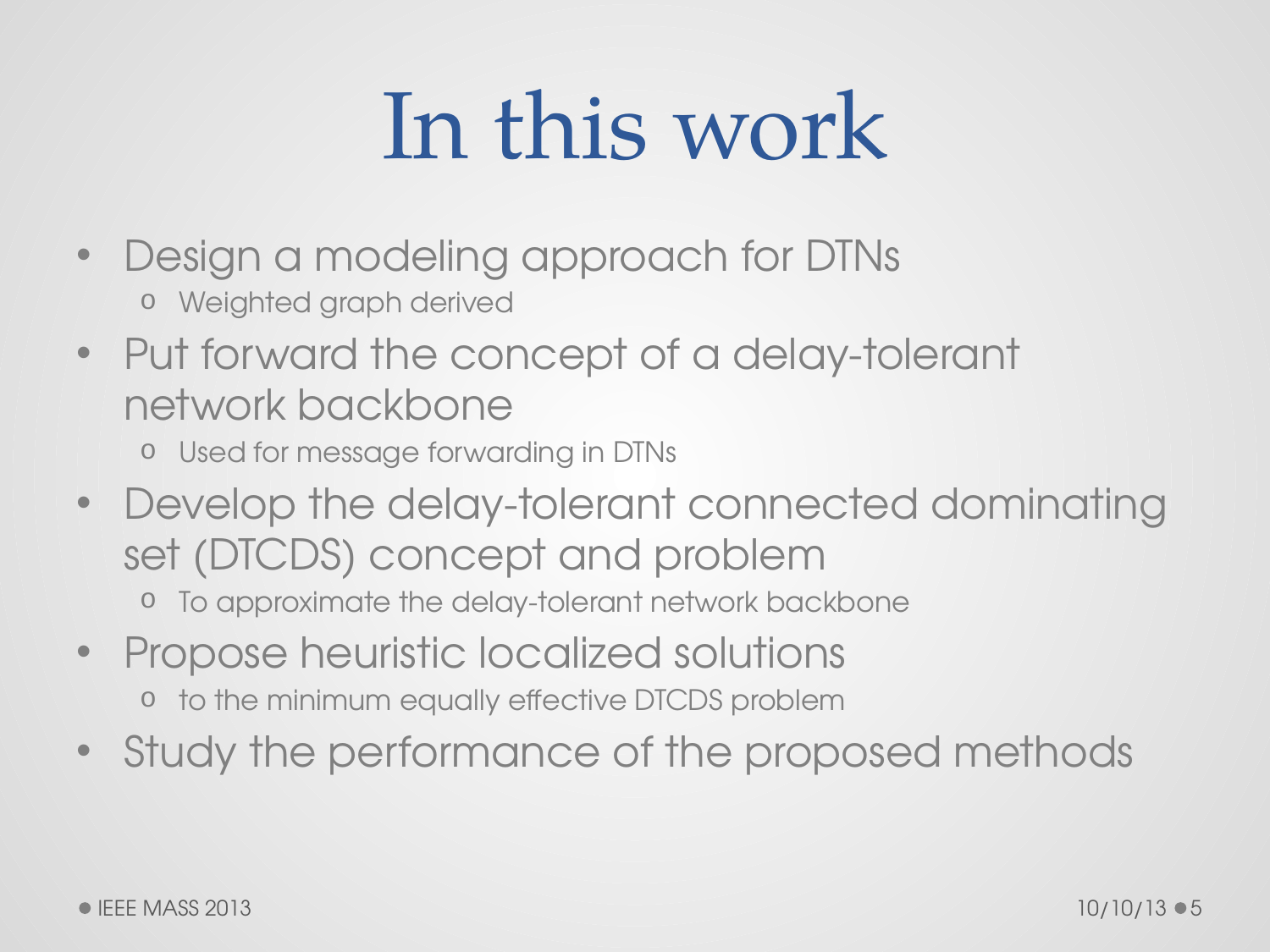

# In this work
Design a modeling approach for DTNs
Weighted graph derived
Put forward the concept of a delay-tolerant network backbone
Used for message forwarding in DTNs
Develop the delay-tolerant connected dominating set (DTCDS) concept and problem
To approximate the delay-tolerant network backbone
Propose heuristic localized solutions
to the minimum equally effective DTCDS problem
Study the performance of the proposed methods
IEEE MASS 2013
10/10/13
5